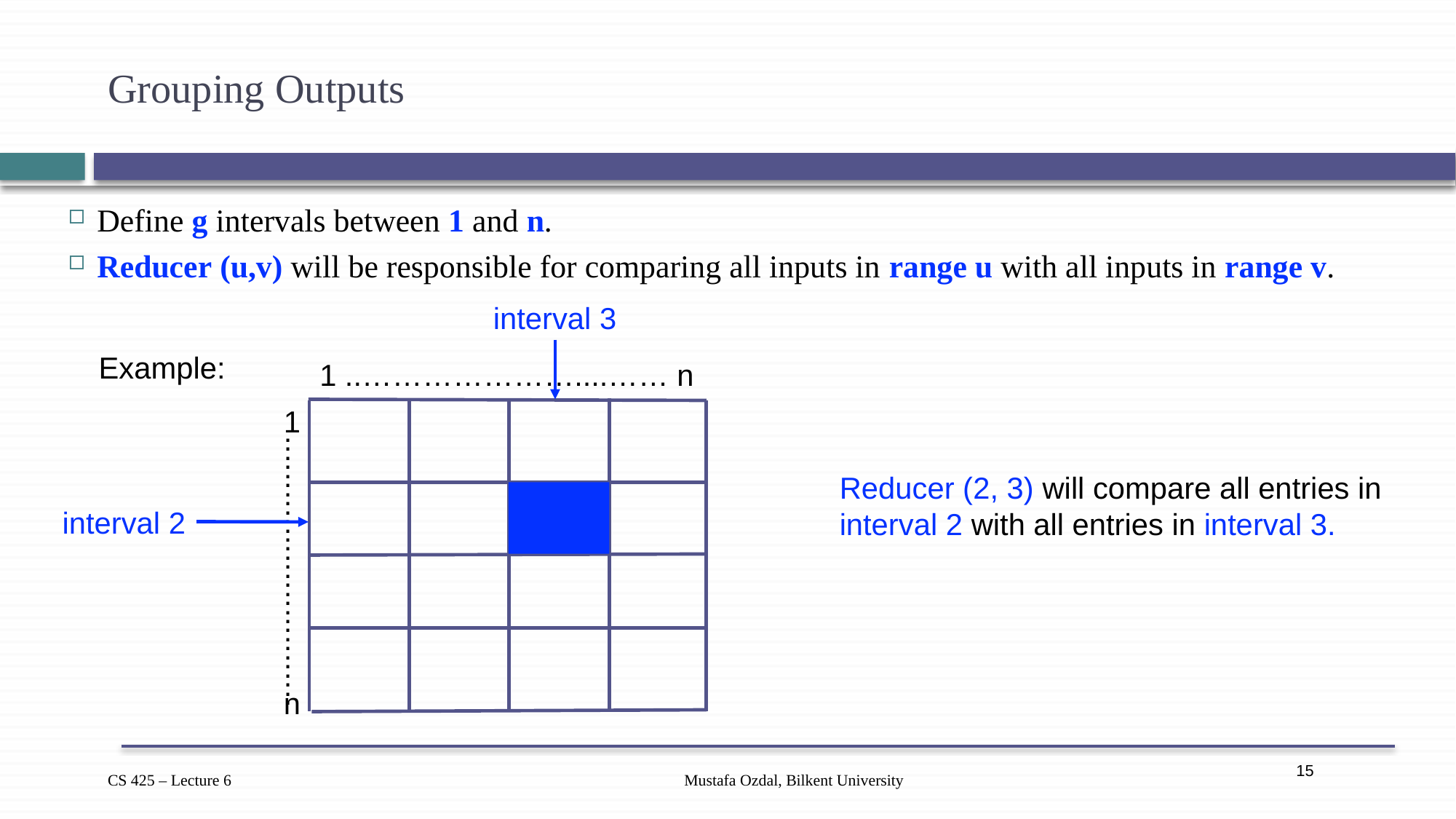

# Grouping Outputs
Define g intervals between 1 and n.
Reducer (u,v) will be responsible for comparing all inputs in range u with all inputs in range v.
interval 3
Example:
1 ..…………………....…… n
1
.
.
.
.
.
.
.
.
.
.
.
.
.
.
.
.
.
.
.
.
.
.
.
.
.
.
.
.
.
.
n
Reducer (2, 3) will compare all entries in
interval 2 with all entries in interval 3.

interval 2
Mustafa Ozdal, Bilkent University